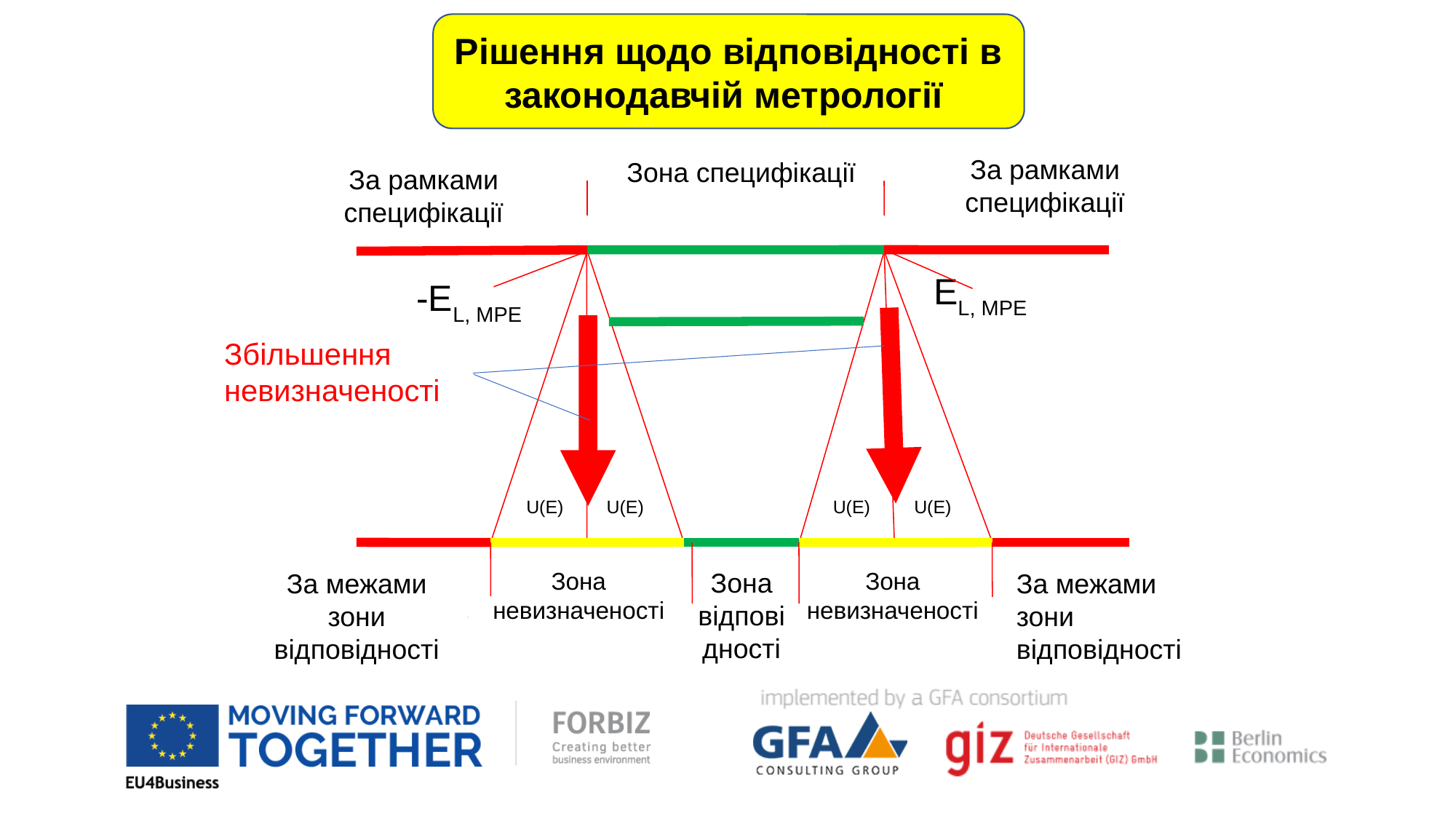

Рішення щодо відповідності в законодавчій метрології
За рамками специфікації
Зона специфікації
За рамками специфікації

EL, MPE

-EL, MPE

Збільшення невизначеності
U(E)
U(E)
U(E)
U(E)
Зона відповідності
Зона невизначеності
За межами зони відповідності
Зона невизначеності
За межами зони відповідності